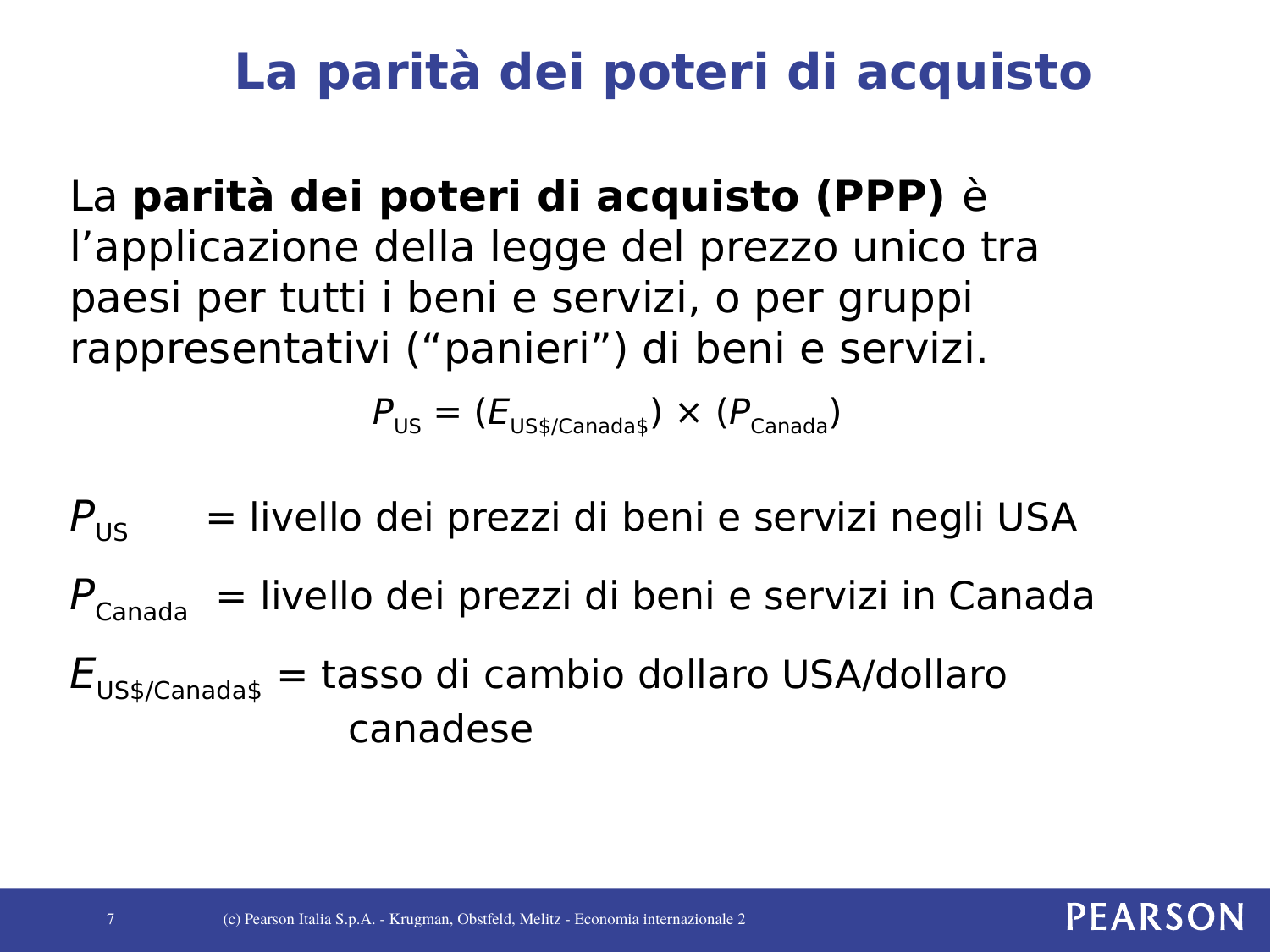

# La parità dei poteri di acquisto
La parità dei poteri di acquisto (PPP) è l’applicazione della legge del prezzo unico tra paesi per tutti i beni e servizi, o per gruppi rappresentativi (“panieri”) di beni e servizi.
PUS = (EUS$/Canada$) × (PCanada)

PUS         = livello dei prezzi di beni e servizi negli USA
PCanada  = livello dei prezzi di beni e servizi in Canada
EUS$/Canada$ = tasso di cambio dollaro USA/dollaro 			  canadese
(c) Pearson Italia S.p.A. - Krugman, Obstfeld, Melitz - Economia internazionale 2
5-7
7
(c) Pearson Italia S.p.A. - Krugman, Obstfeld, Melitz - Economia internazionale 2